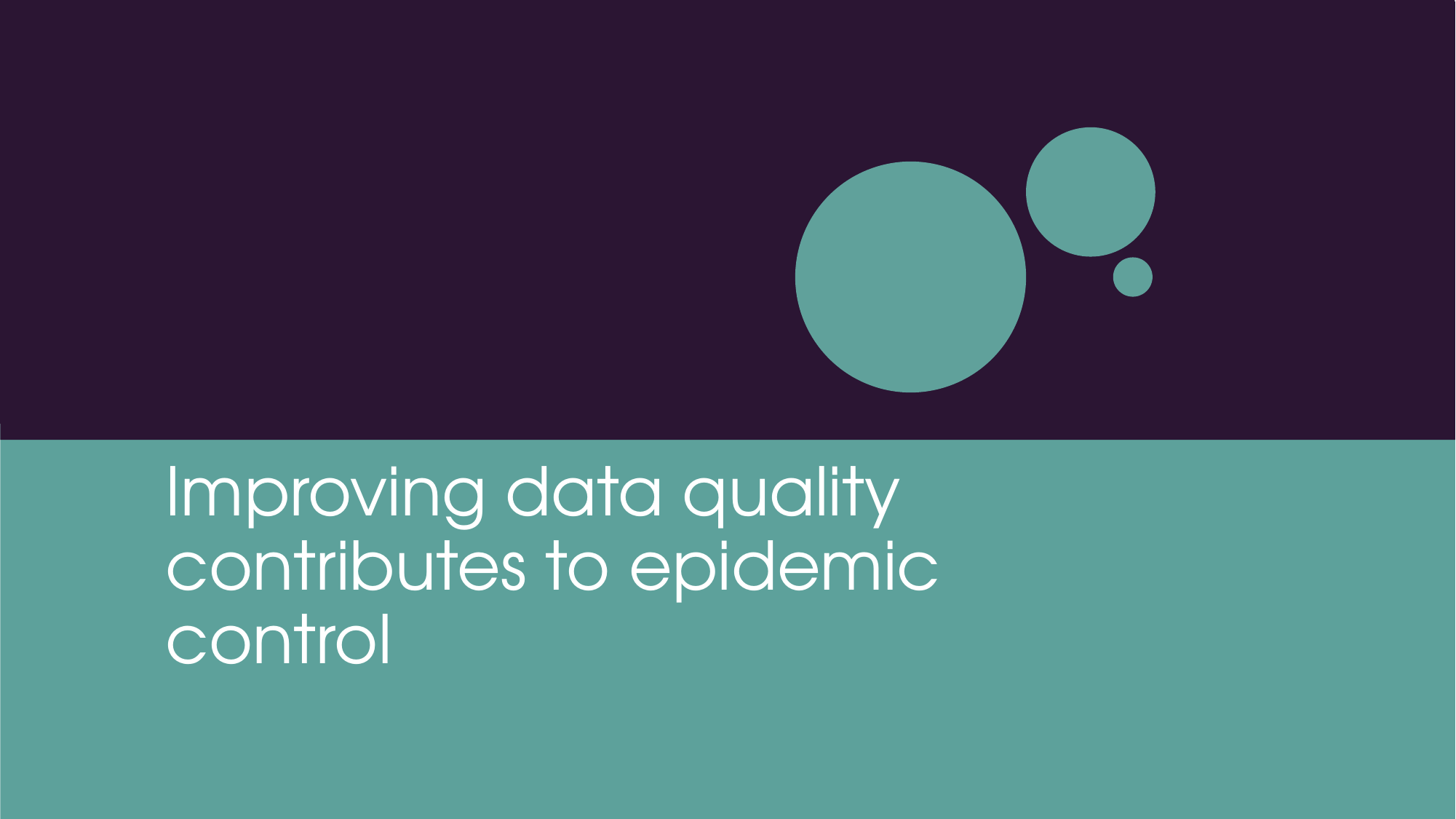

Measuring
what counts

Improving data quality contributes to epidemic control